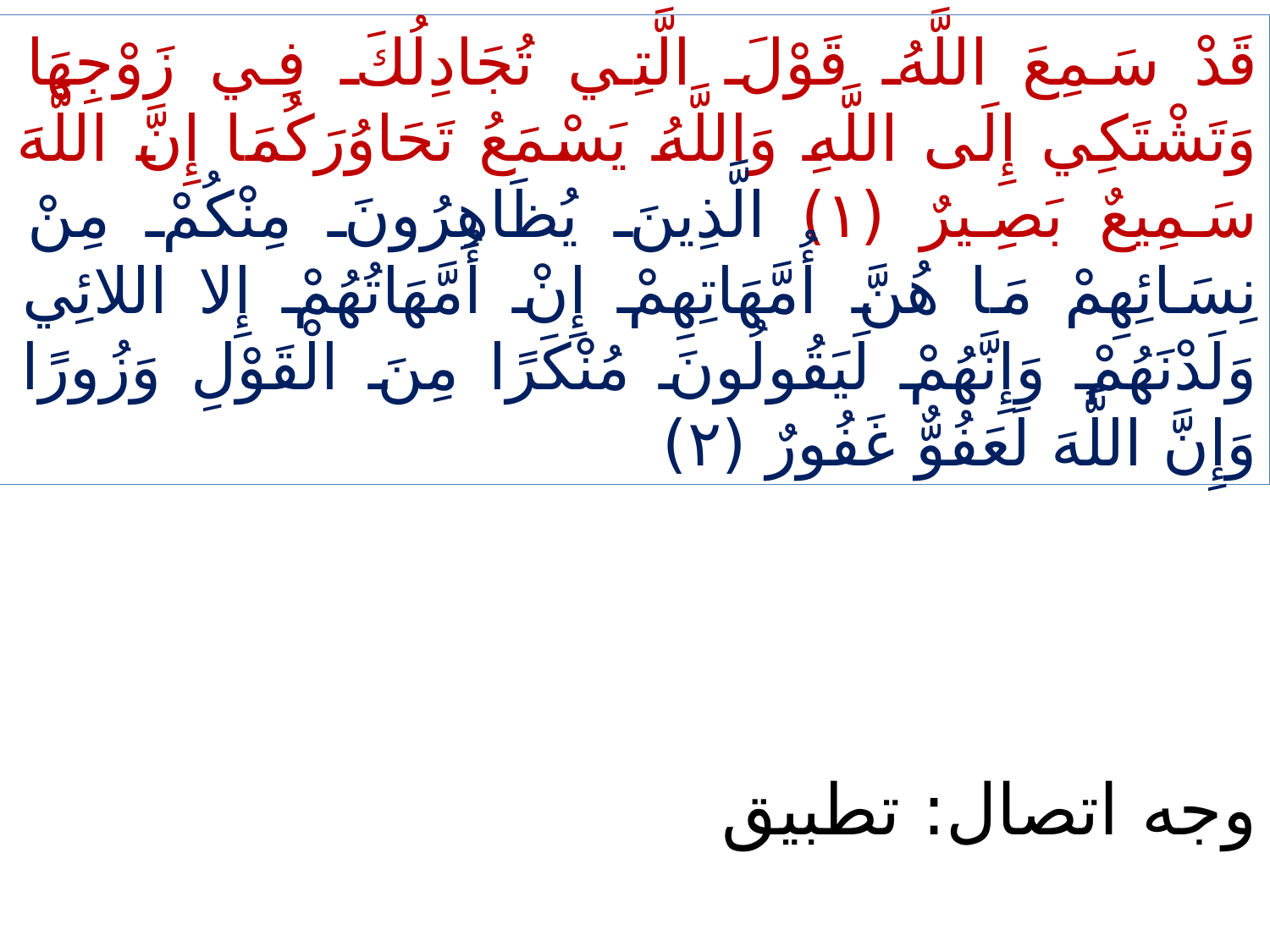

قَدْ سَمِعَ اللَّهُ قَوْلَ الَّتِي تُجَادِلُكَ فِي زَوْجِهَا وَتَشْتَكِي إِلَى اللَّهِ وَاللَّهُ يَسْمَعُ تَحَاوُرَكُمَا إِنَّ اللَّهَ سَمِيعٌ بَصِيرٌ (١) الَّذِينَ يُظَاهِرُونَ مِنْكُمْ مِنْ نِسَائِهِمْ مَا هُنَّ أُمَّهَاتِهِمْ إِنْ أُمَّهَاتُهُمْ إِلا اللائِي وَلَدْنَهُمْ وَإِنَّهُمْ لَيَقُولُونَ مُنْكَرًا مِنَ الْقَوْلِ وَزُورًا وَإِنَّ اللَّهَ لَعَفُوٌّ غَفُورٌ (٢)
وجه اتصال: تطبیق